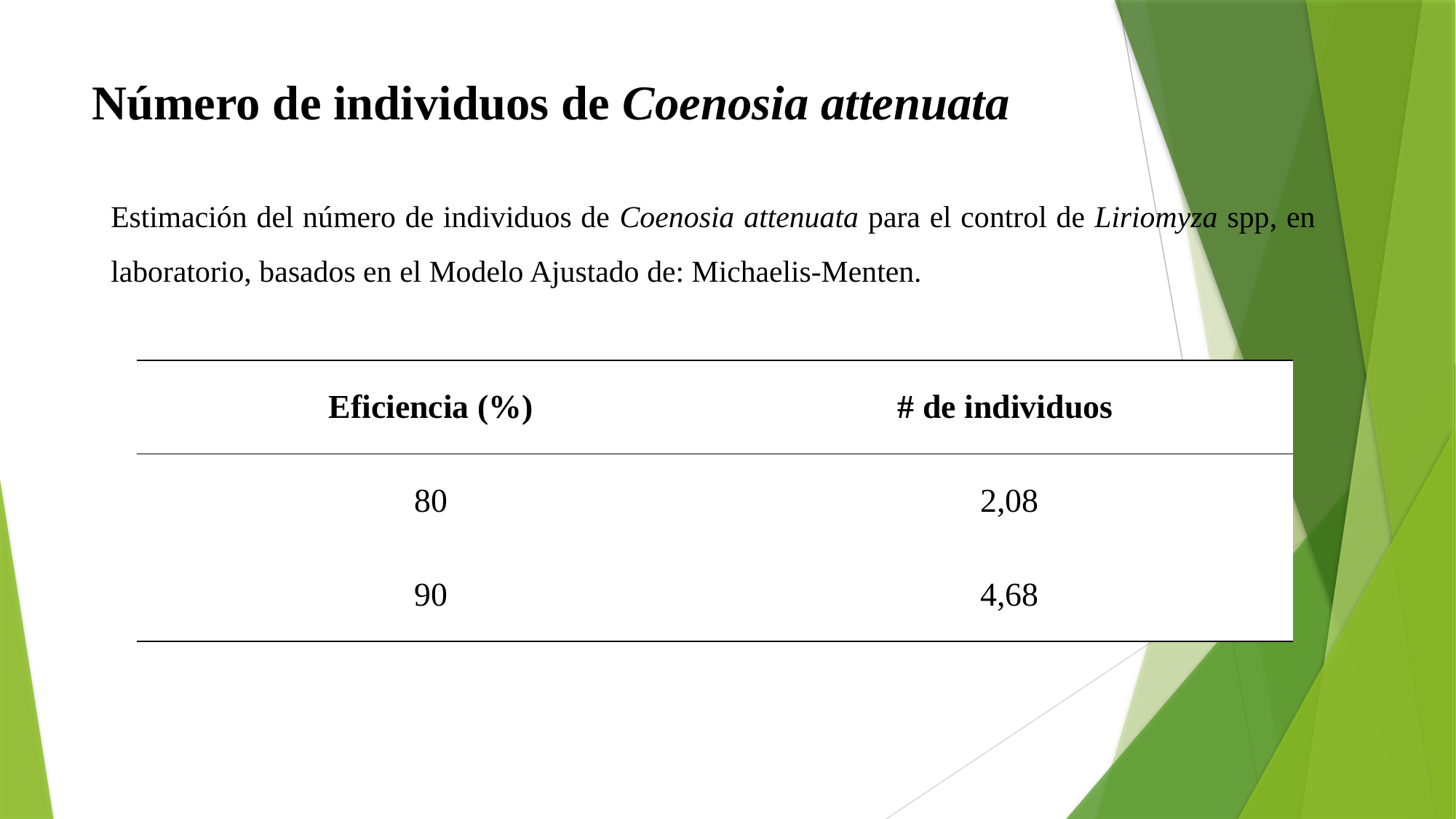

# Número de individuos de Coenosia attenuata
Estimación del número de individuos de Coenosia attenuata para el control de Liriomyza spp, en laboratorio, basados en el Modelo Ajustado de: Michaelis-Menten.
| Eficiencia (%) | # de individuos |
| --- | --- |
| 80 | 2,08 |
| 90 | 4,68 |